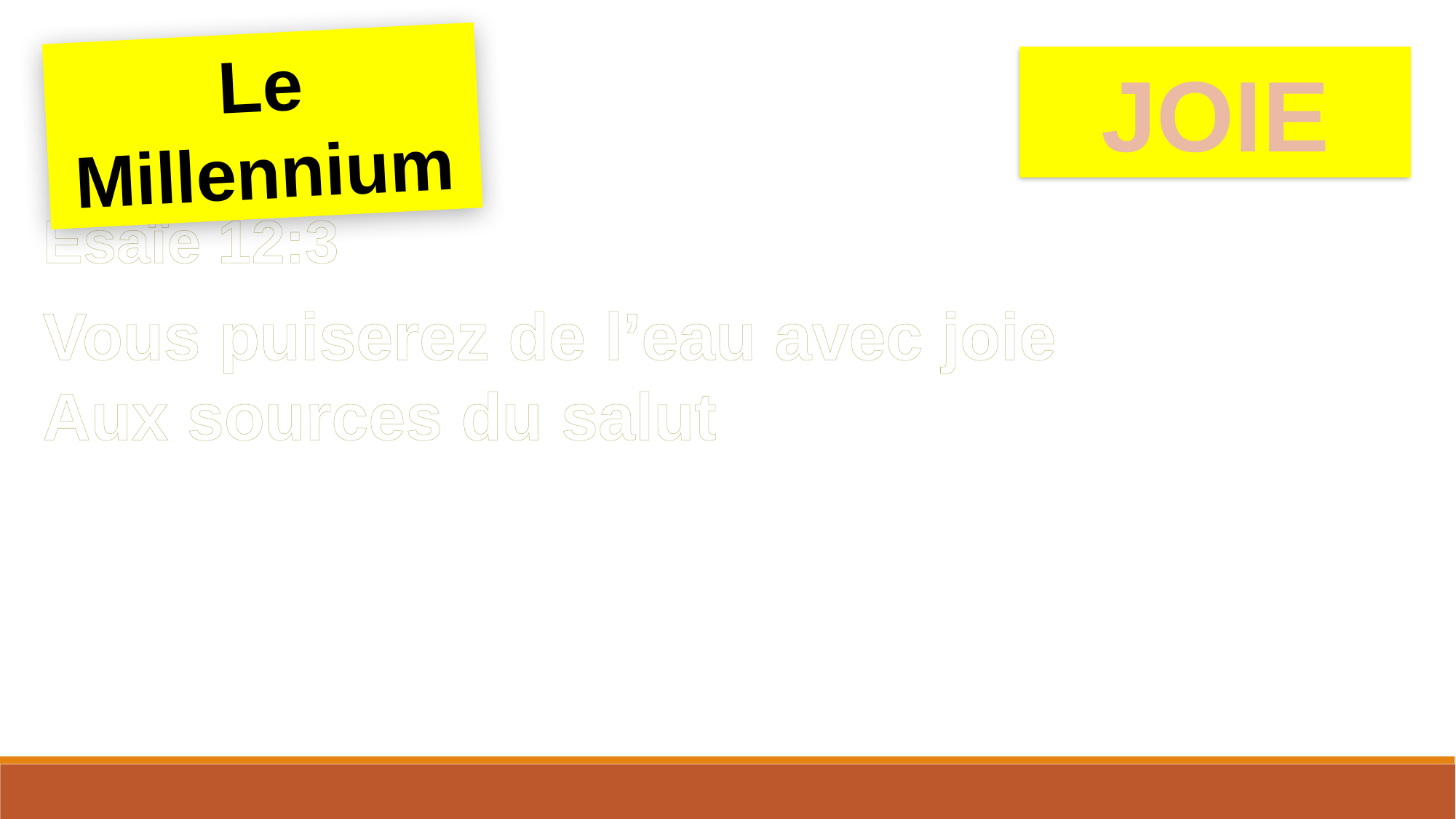

Le Millennium
JOIE
Esaïe 12:3

Vous puiserez de l’eau avec joie
Aux sources du salut